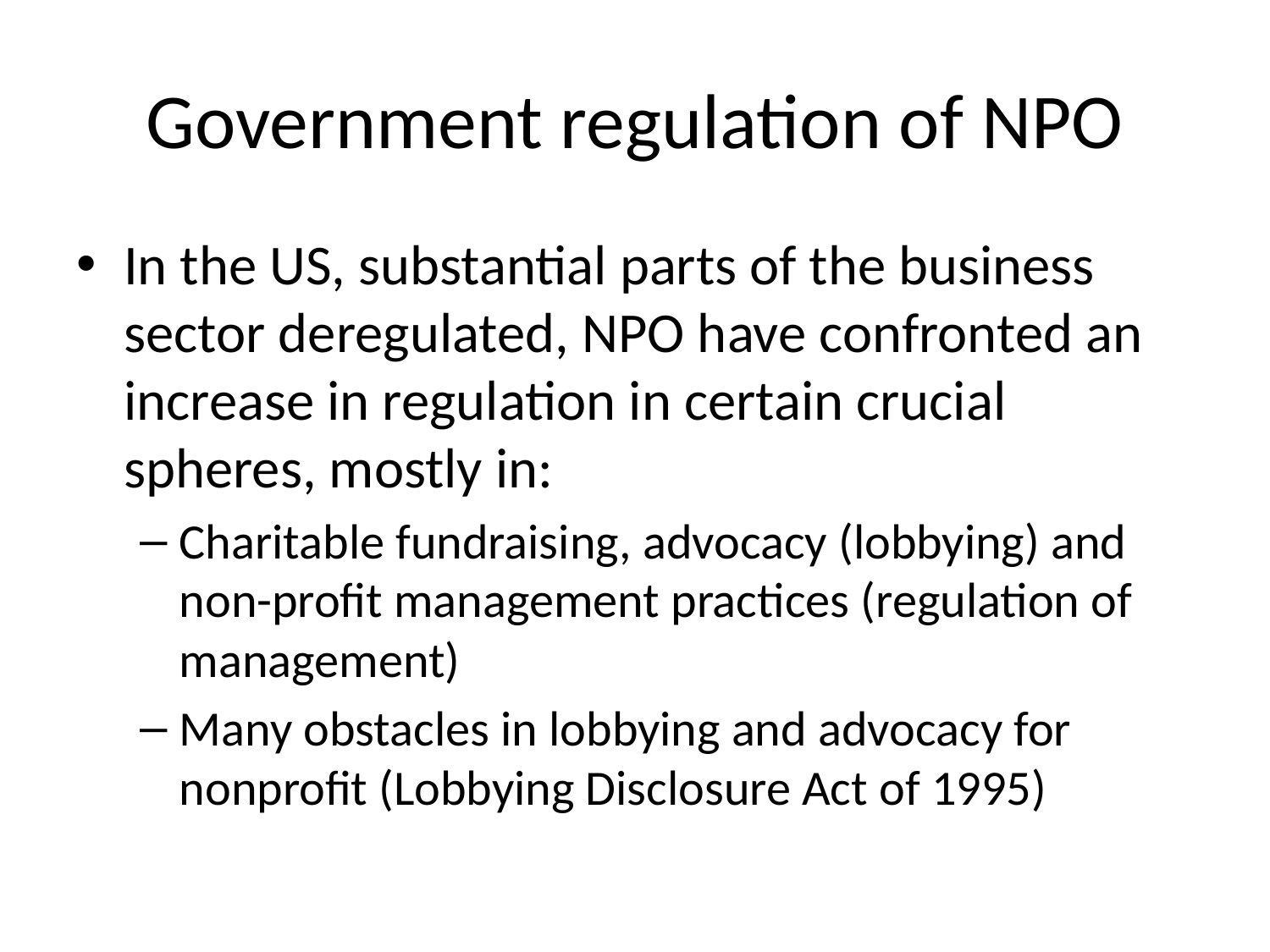

# Government regulation of NPO
In the US, substantial parts of the business sector deregulated, NPO have confronted an increase in regulation in certain crucial spheres, mostly in:
Charitable fundraising, advocacy (lobbying) and non-profit management practices (regulation of management)
Many obstacles in lobbying and advocacy for nonprofit (Lobbying Disclosure Act of 1995)